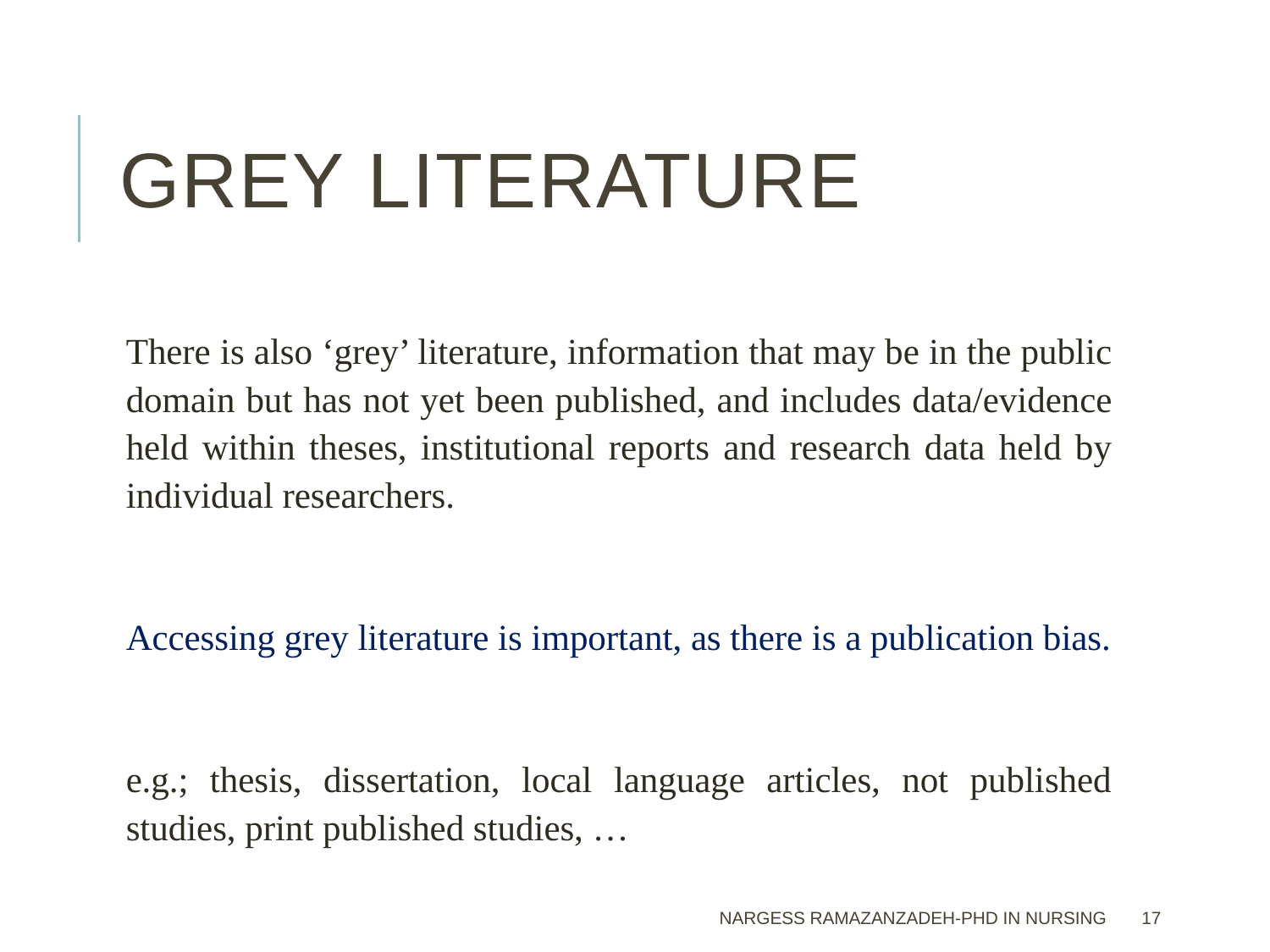

# Grey Literature
There is also ‘grey’ literature, information that may be in the public domain but has not yet been published, and includes data/evidence held within theses, institutional reports and research data held by individual researchers.

Accessing grey literature is important, as there is a publication bias.

e.g.; thesis, dissertation, local language articles, not published studies, print published studies, …
Nargess Ramazanzadeh-PhD in Nursing
17